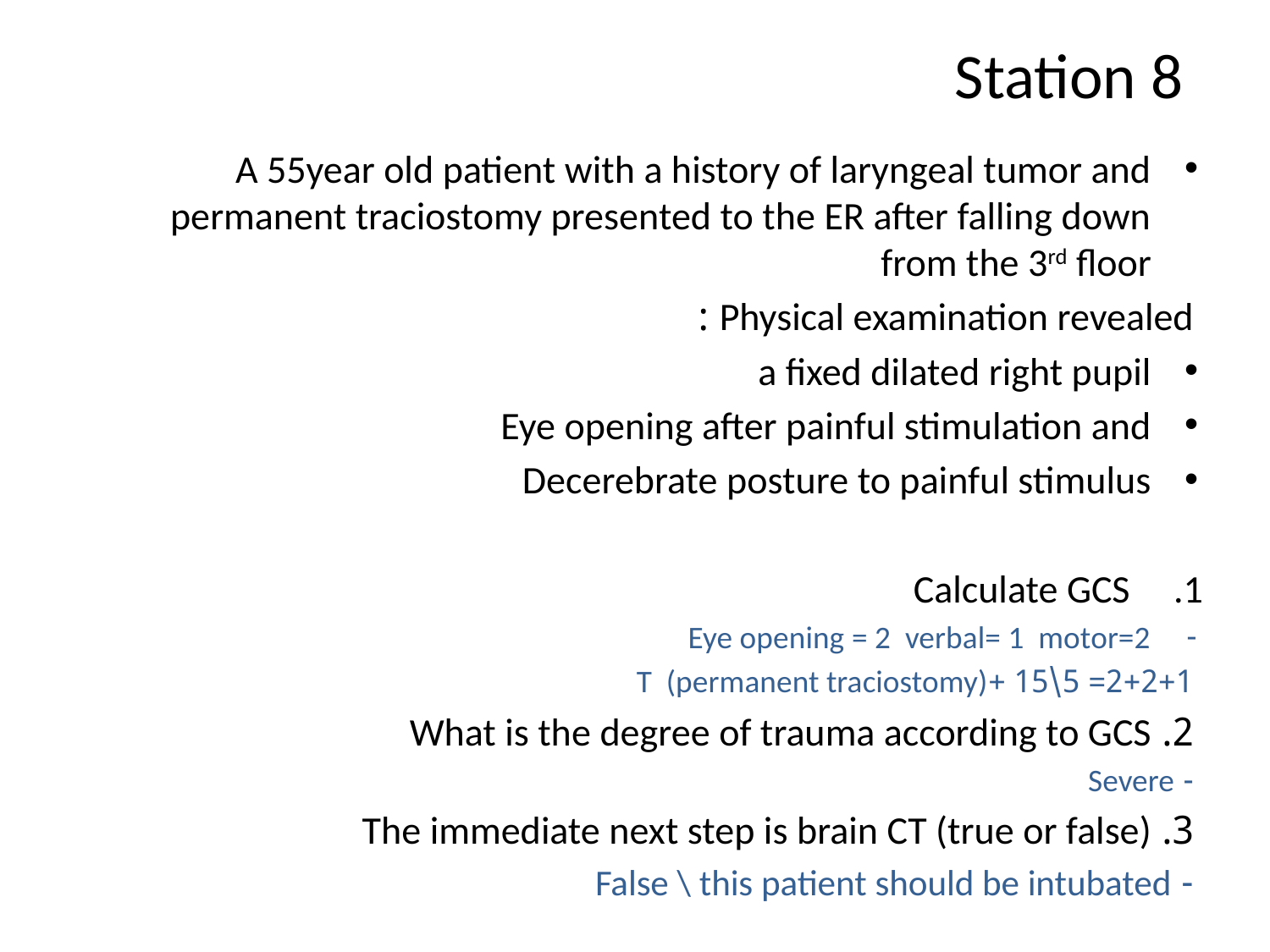

Station 8
A 55year old patient with a history of laryngeal tumor and permanent traciostomy presented to the ER after falling down from the 3rd floor
Physical examination revealed :
a fixed dilated right pupil
Eye opening after painful stimulation and
Decerebrate posture to painful stimulus

Calculate GCS
Eye opening = 2  verbal= 1  motor=2
2+2+1= 5\15 +T  (permanent traciostomy)
2. What is the degree of trauma according to GCS
- Severe
3. The immediate next step is brain CT (true or false)
- False \ this patient should be intubated